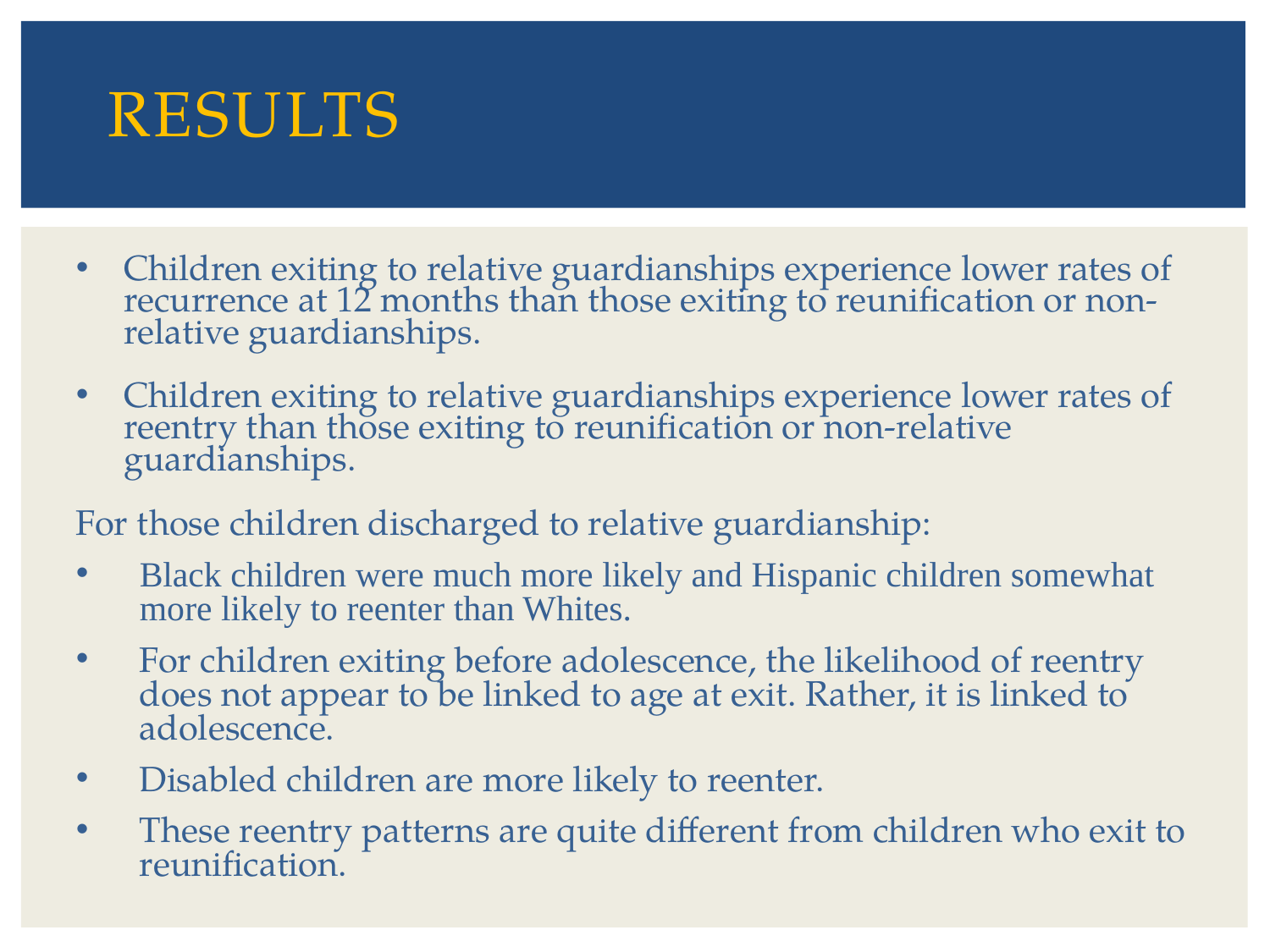

# Results

Children exiting to relative guardianships experience lower rates of recurrence at 12 months than those exiting to reunification or non-relative guardianships.

Children exiting to relative guardianships experience lower rates of reentry than those exiting to reunification or non-relative guardianships.
For those children discharged to relative guardianship:
Black children were much more likely and Hispanic children somewhat more likely to reenter than Whites.
For children exiting before adolescence, the likelihood of reentry does not appear to be linked to age at exit. Rather, it is linked to adolescence.
Disabled children are more likely to reenter.
These reentry patterns are quite different from children who exit to reunification.